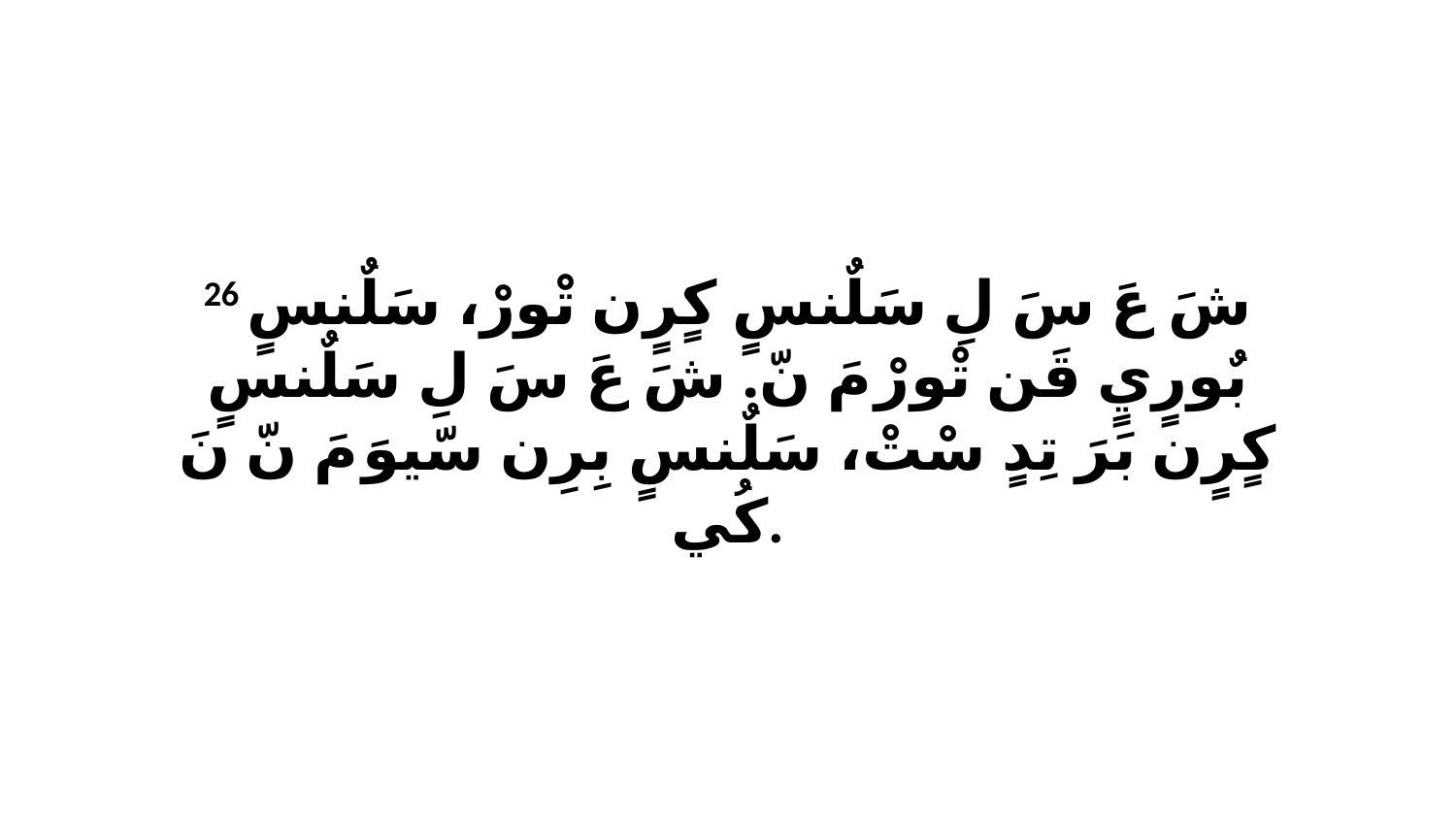

26 شَ عَ سَ لِ سَلٌنسٍ كٍرٍن تْورْ، سَلٌنسٍ بٌورٍيٍ قَن تْورْ مَ نّ. شَ عَ سَ لِ سَلٌنسٍ كٍرٍن بَرَ تِدٍ سْتْ، سَلٌنسٍ بِرِن سّيوَ مَ نّ نَ كُي.